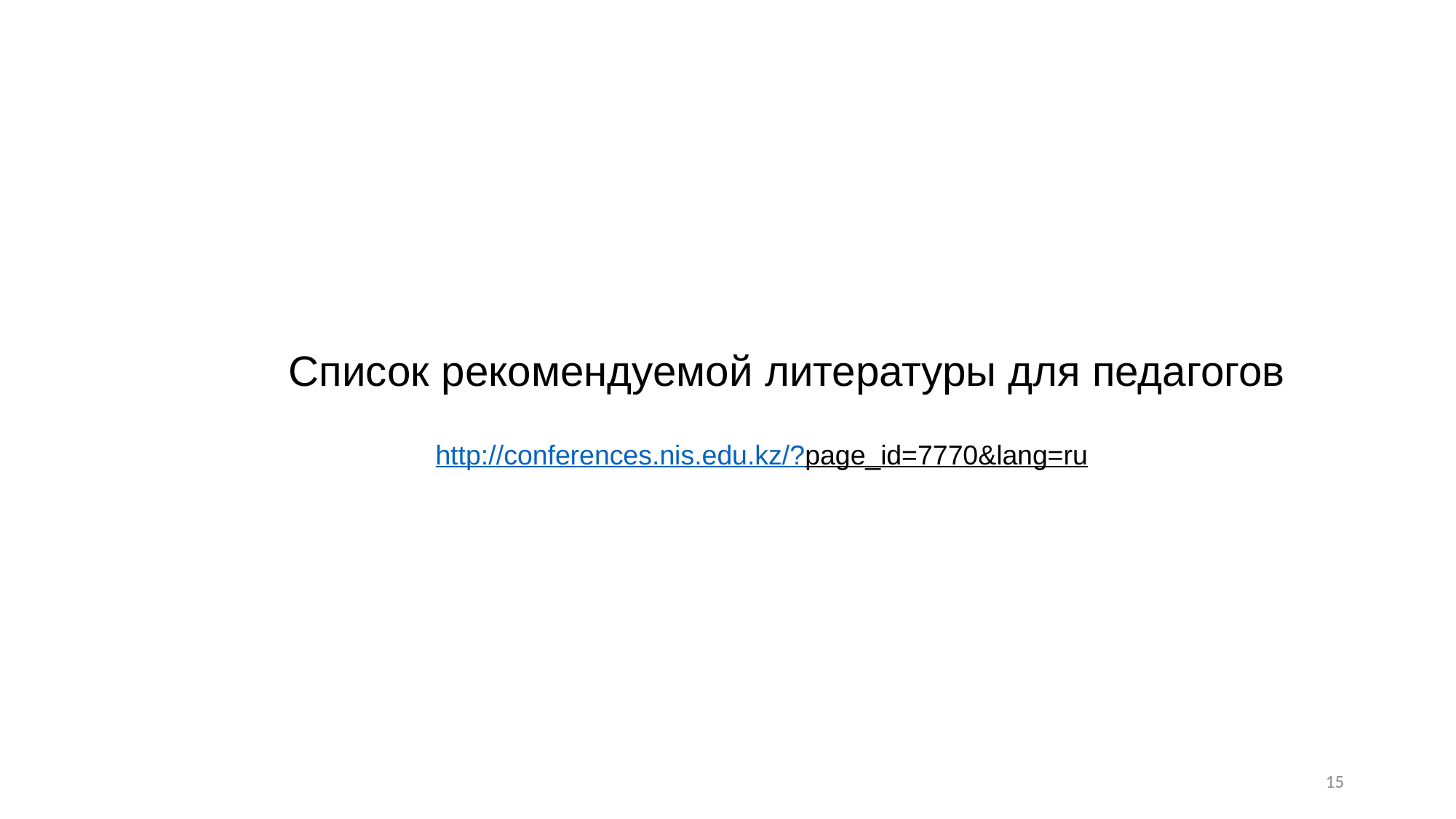

Список рекомендуемой литературы для педагогов
http://conferences.nis.edu.kz/?page_id=7770&lang=ru
15